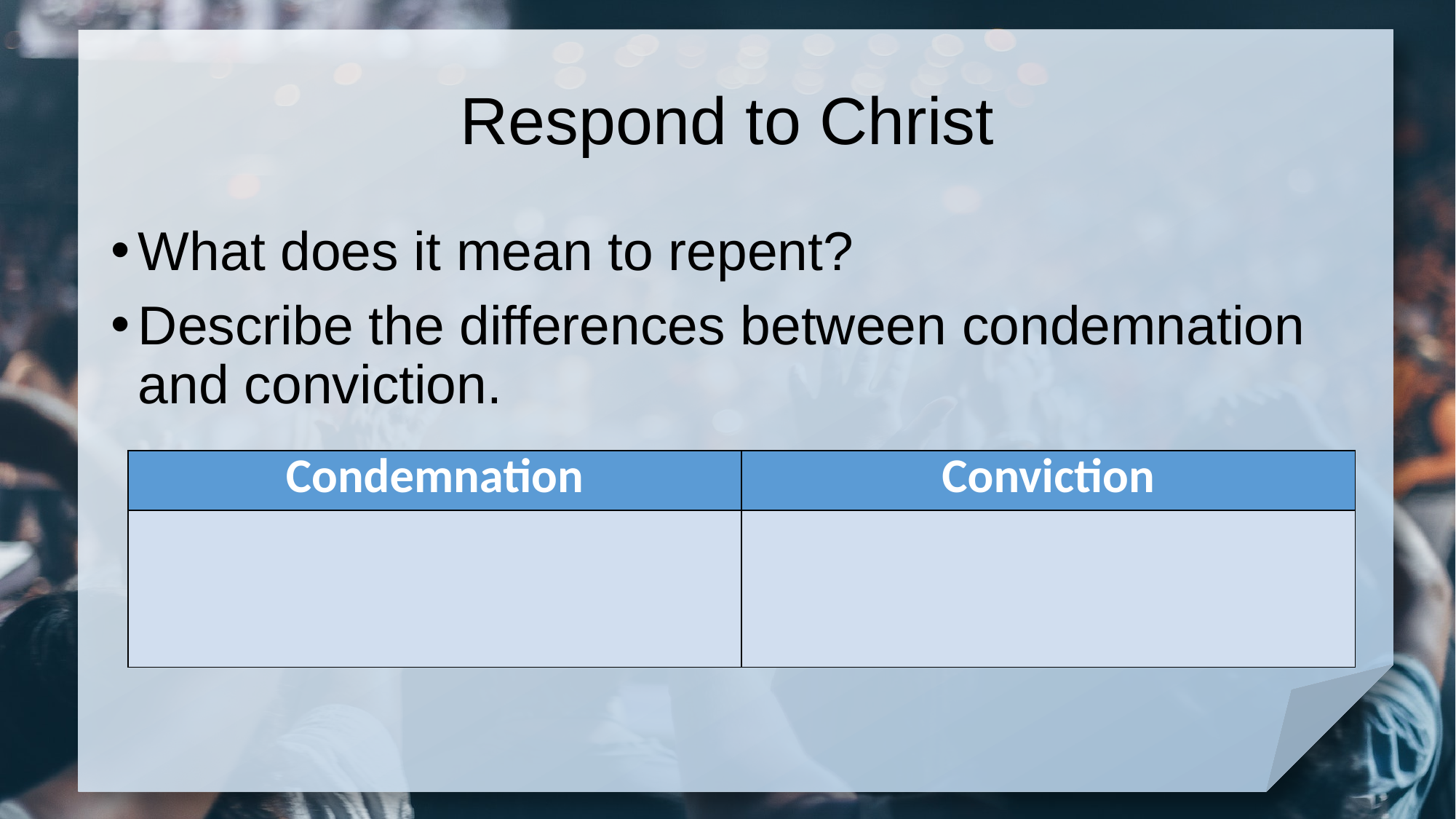

# Respond to Christ
What does it mean to repent?
Describe the differences between condemnation and conviction.
| Condemnation | Conviction |
| --- | --- |
|  |  |